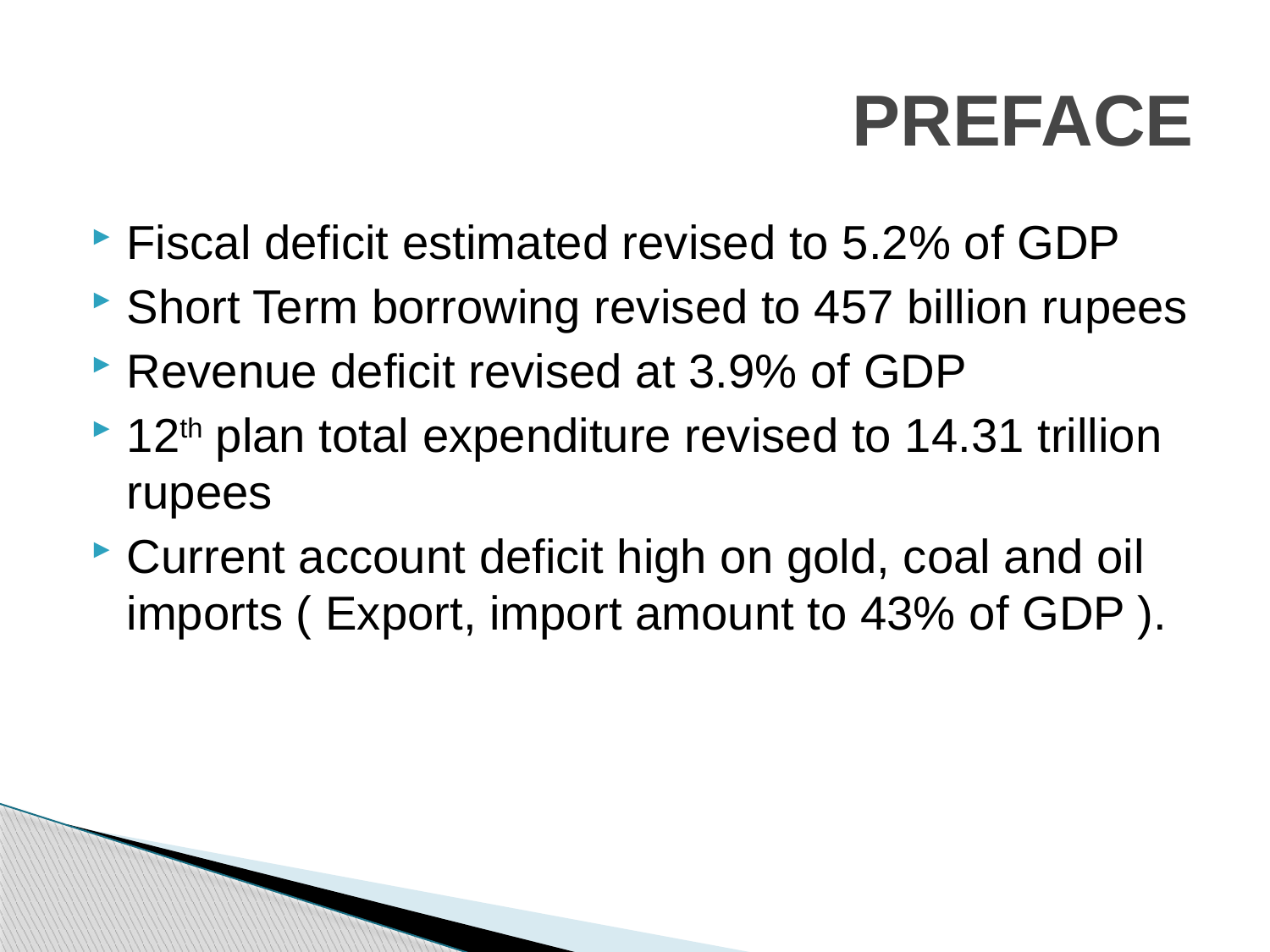

# PREFACE
Fiscal deficit estimated revised to 5.2% of GDP
Short Term borrowing revised to 457 billion rupees
Revenue deficit revised at 3.9% of GDP
12th plan total expenditure revised to 14.31 trillion rupees
Current account deficit high on gold, coal and oil imports ( Export, import amount to 43% of GDP ).